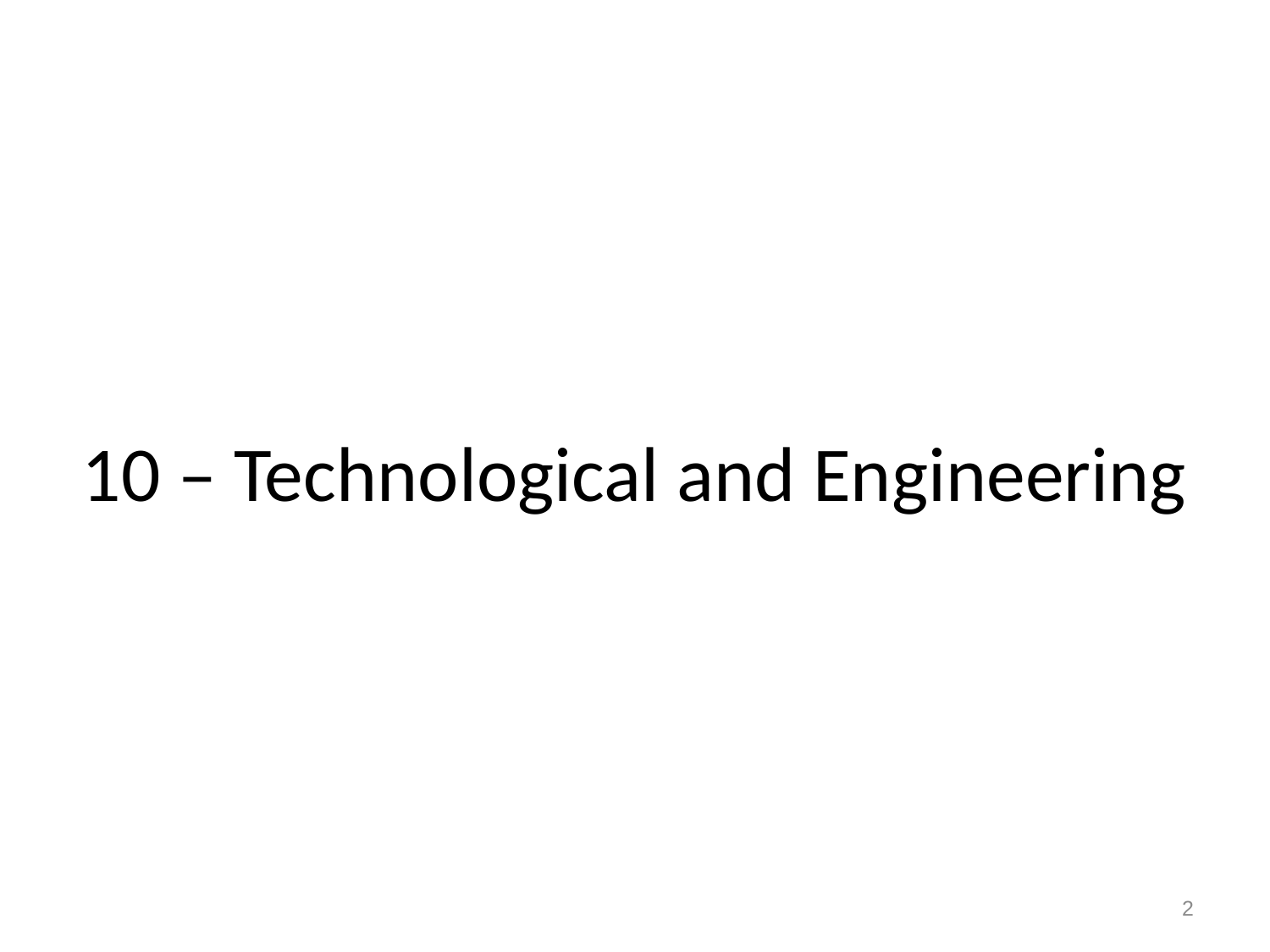

# 10 – Technological and Engineering
2